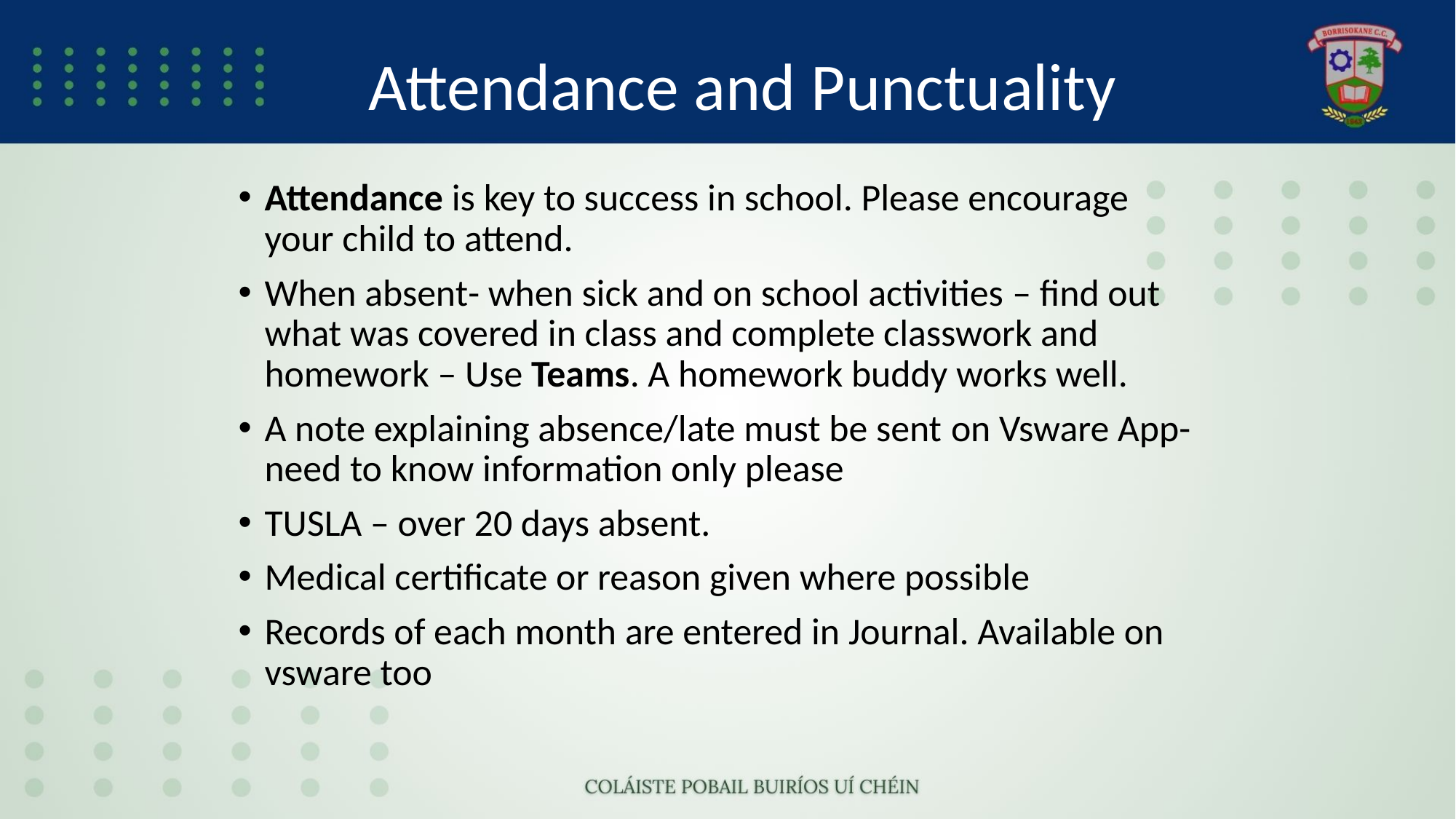

# Attendance and Punctuality
Attendance is key to success in school. Please encourage your child to attend.
When absent- when sick and on school activities – find out what was covered in class and complete classwork and homework – Use Teams. A homework buddy works well.
A note explaining absence/late must be sent on Vsware App- need to know information only please
TUSLA – over 20 days absent.
Medical certificate or reason given where possible
Records of each month are entered in Journal. Available on vsware too